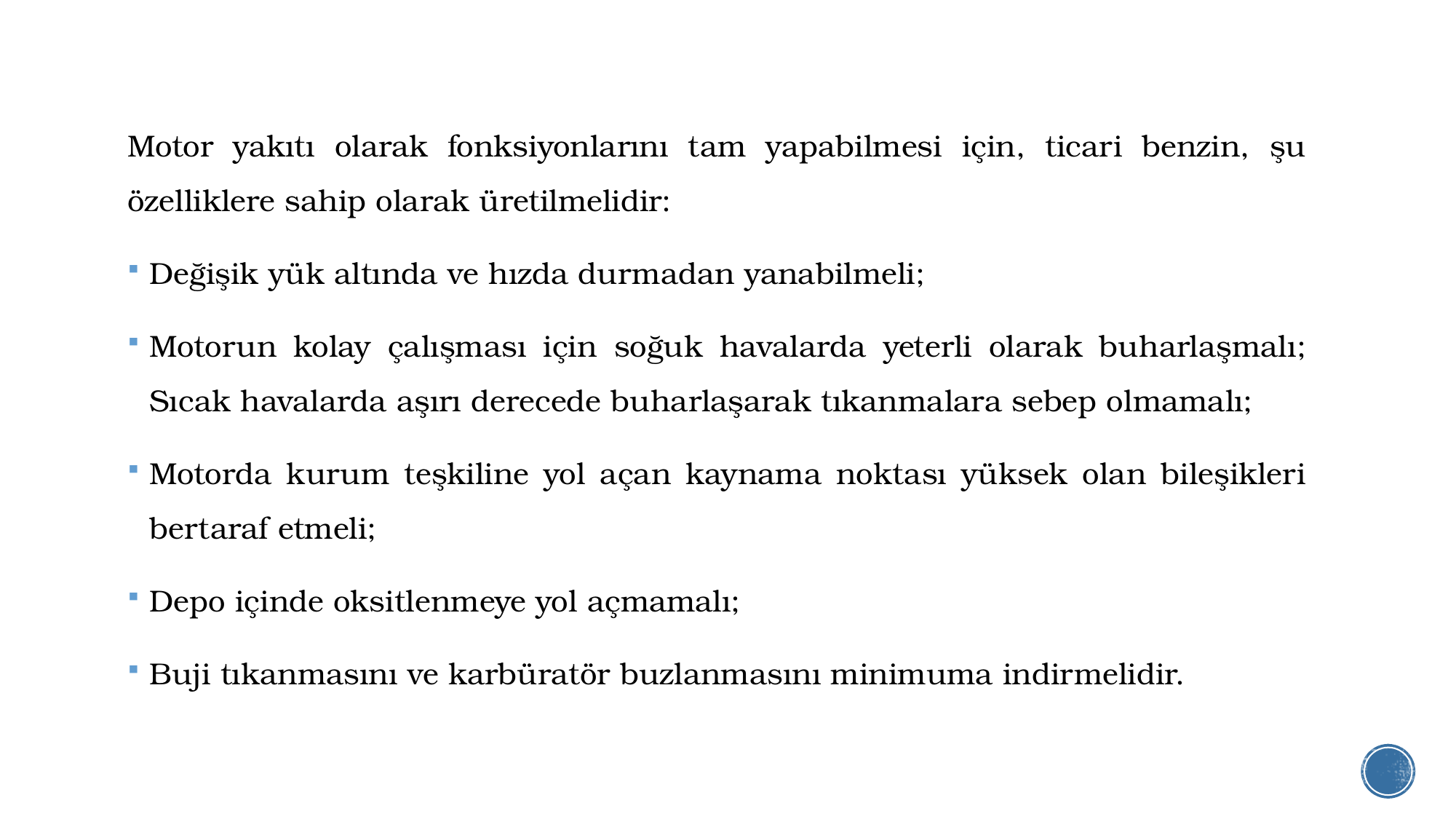

Motor yakıtı olarak fonksiyonlarını tam yapabilmesi için, ticari benzin, şu özelliklere sahip olarak üretilmelidir:
Değişik yük altında ve hızda durmadan yanabilmeli;
Motorun kolay çalışması için soğuk havalarda yeterli olarak buharlaşmalı;
Sıcak havalarda aşırı derecede buharlaşarak tıkanmalara sebep olmamalı;
Motorda kurum teşkiline yol açan kaynama noktası yüksek olan bileşikleri bertaraf etmeli;
Depo içinde oksitlenmeye yol açmamalı;
Buji tıkanmasını ve karbüratör buzlanmasını minimuma indirmelidir.